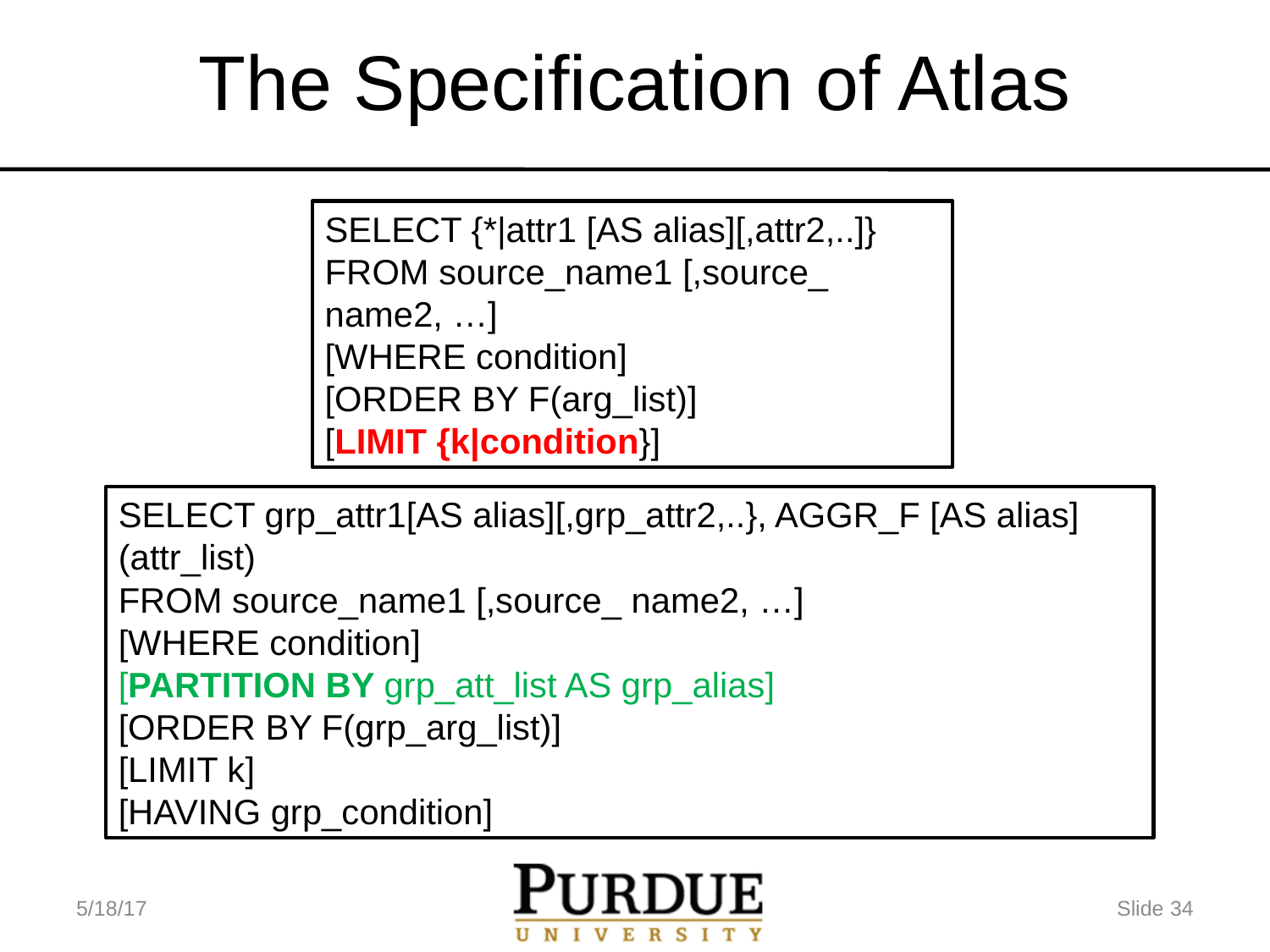

# The Specification of Atlas
SELECT {*|attr1 [AS alias][,attr2,..]}
FROM source_name1 [,source_ name2, …]
[WHERE condition]
[ORDER BY F(arg_list)]
[LIMIT {k|condition}]
SELECT grp_attr1[AS alias][,grp_attr2,..}, AGGR_F [AS alias](attr_list)
FROM source_name1 [,source_ name2, …]
[WHERE condition]
[PARTITION BY grp_att_list AS grp_alias]
[ORDER BY F(grp_arg_list)]
[LIMIT k]
[HAVING grp_condition]
5/18/17
Slide 34